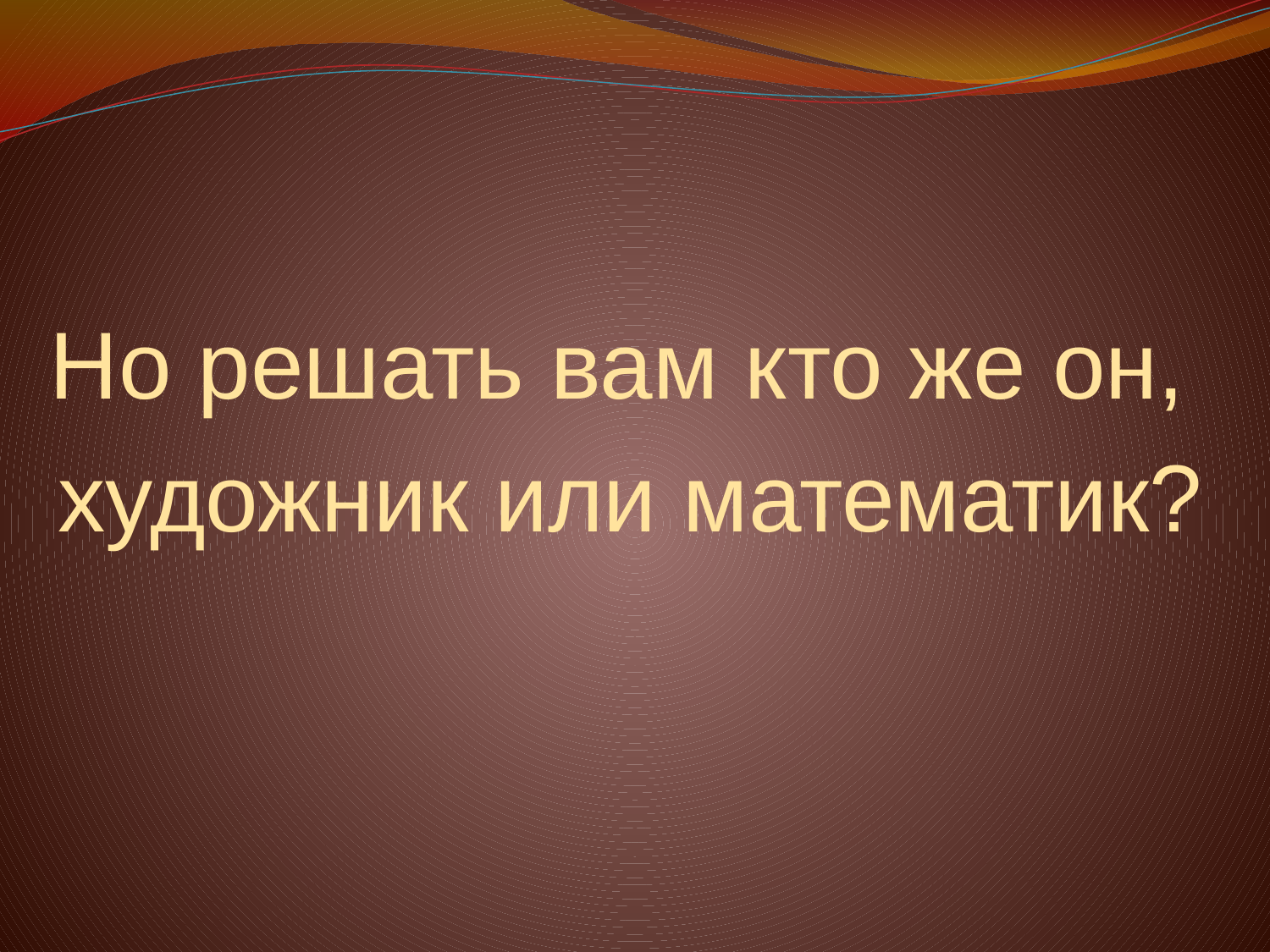

Но решать вам кто же он,
художник или математик?